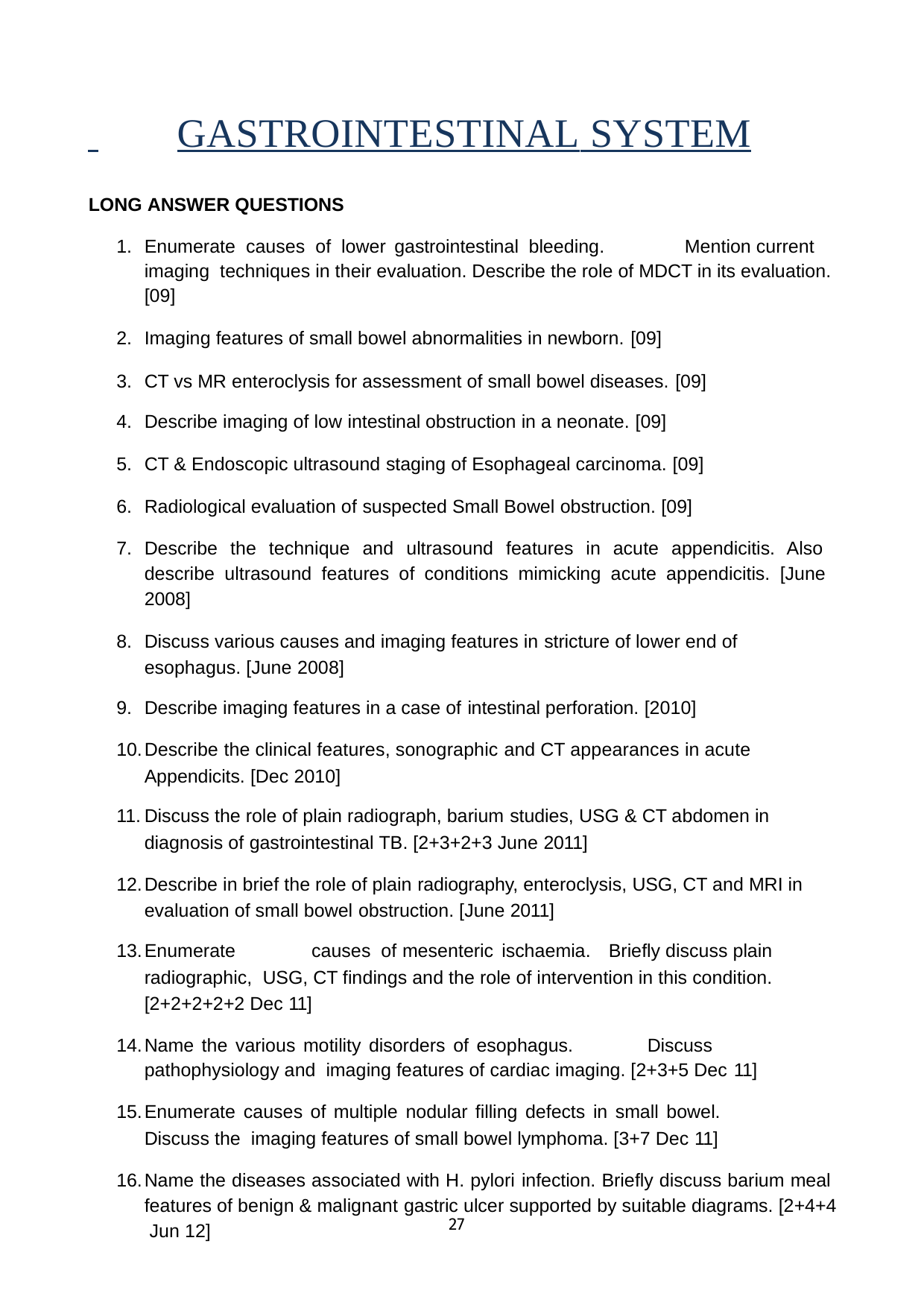

# GASTROINTESTINAL SYSTEM
LONG ANSWER QUESTIONS
Enumerate  causes  of  lower gastrointestinal bleeding.	Mention current imaging  techniques in their evaluation. Describe the role of MDCT in its evaluation. [09]

Imaging features of small bowel abnormalities in newborn. [09]

CT vs MR enteroclysis for assessment of small bowel diseases. [09]
Describe imaging of low intestinal obstruction in a neonate. [09]

CT & Endoscopic ultrasound staging of Esophageal carcinoma. [09]

Radiological evaluation of suspected Small Bowel obstruction. [09]
Describe the technique and ultrasound features in acute appendicitis. Also  describe ultrasound features of conditions mimicking acute appendicitis. [June  2008]
Discuss various causes and imaging features in stricture of lower end of  esophagus. [June 2008]
Describe imaging features in a case of intestinal perforation. [2010]
Describe the clinical features, sonographic and CT appearances in acute  Appendicits. [Dec 2010]
Discuss the role of plain radiograph, barium studies, USG & CT abdomen in  diagnosis of gastrointestinal TB. [2+3+2+3 June 2011]
Describe in brief the role of plain radiography, enteroclysis, USG, CT and MRI in  evaluation of small bowel obstruction. [June 2011]
Enumerate	causes  of mesenteric ischaemia.	Briefly discuss plain radiographic,  USG, CT findings and the role of intervention in this condition. [2+2+2+2+2 Dec 11]
Name the various motility disorders of esophagus.	Discuss pathophysiology and  imaging features of cardiac imaging. [2+3+5 Dec 11]
Enumerate causes of multiple nodular filling defects in small bowel.	Discuss the  imaging features of small bowel lymphoma. [3+7 Dec 11]
Name the diseases associated with H. pylori infection. Briefly discuss barium meal  features of benign & malignant gastric ulcer supported by suitable diagrams. [2+4+4  Jun 12]
27